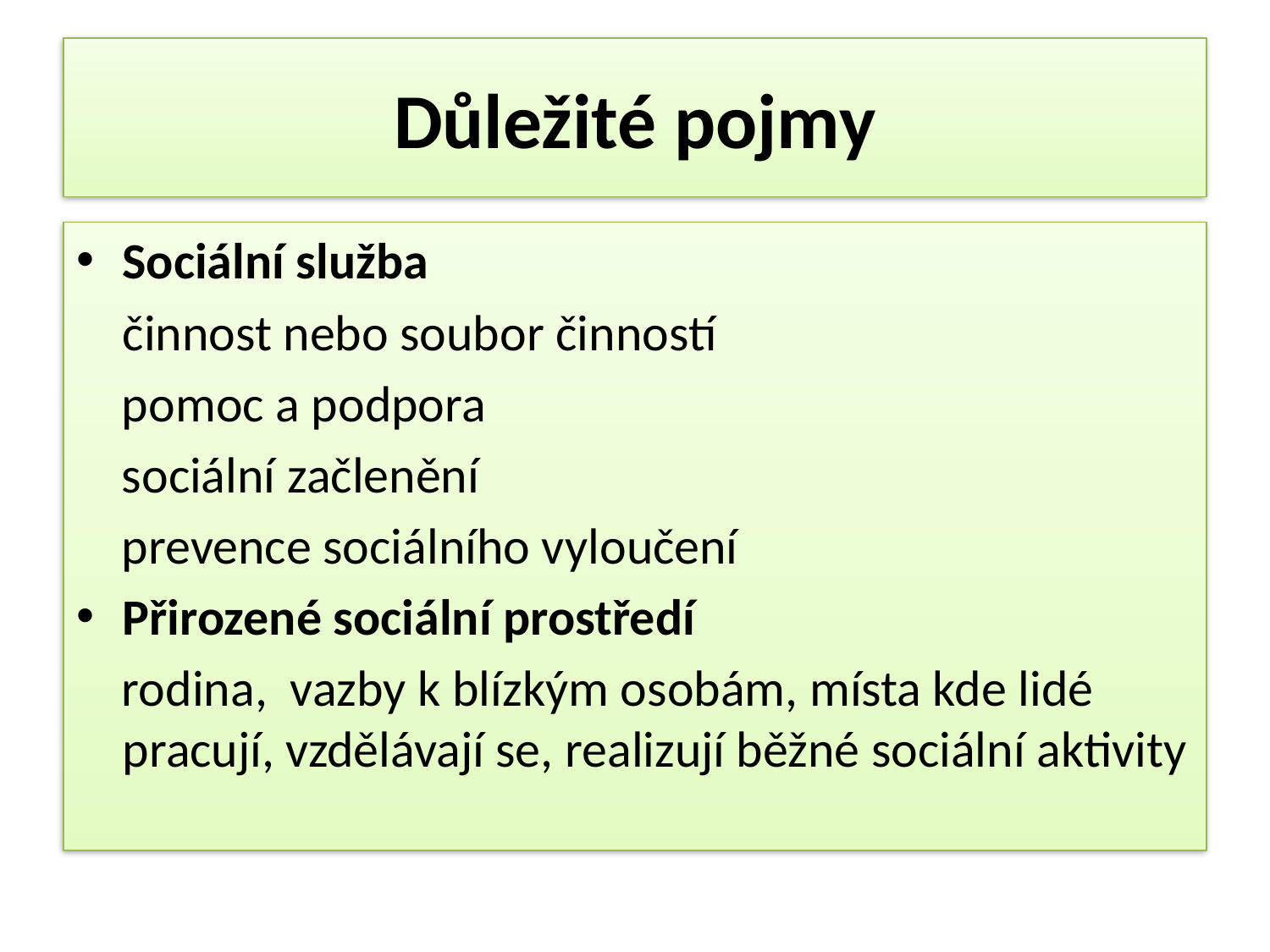

# Důležité pojmy
Sociální služba
	činnost nebo soubor činností
    pomoc a podpora
    sociální začlenění
    prevence sociálního vyloučení
Přirozené sociální prostředí
    rodina,  vazby k blízkým osobám, místa kde lidé pracují, vzdělávají se, realizují běžné sociální aktivity